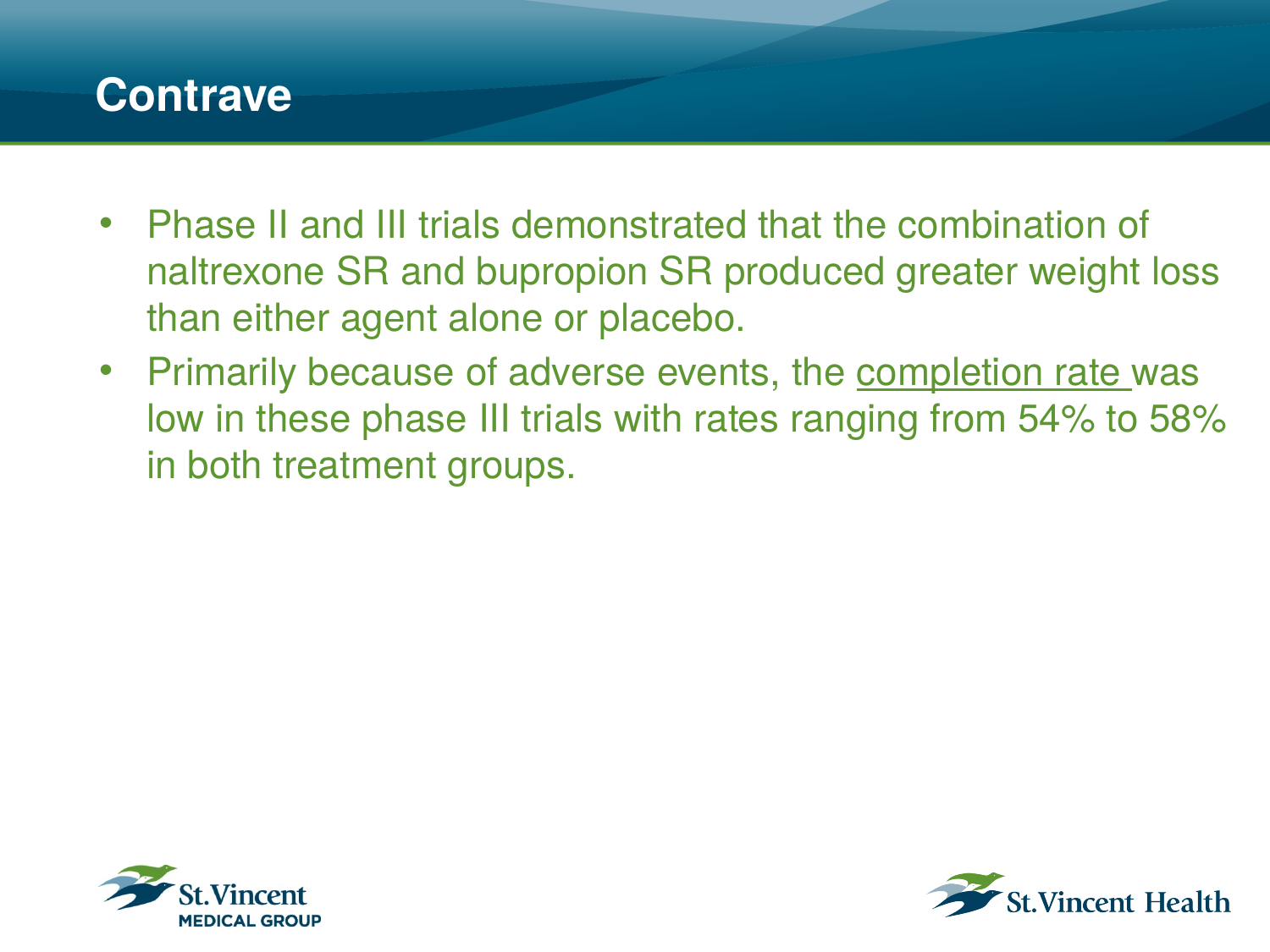

# Contrave
Phase II and III trials demonstrated that the combination of naltrexone SR and bupropion SR produced greater weight loss than either agent alone or placebo.
Primarily because of adverse events, the completion rate was low in these phase III trials with rates ranging from 54% to 58% in both treatment groups.